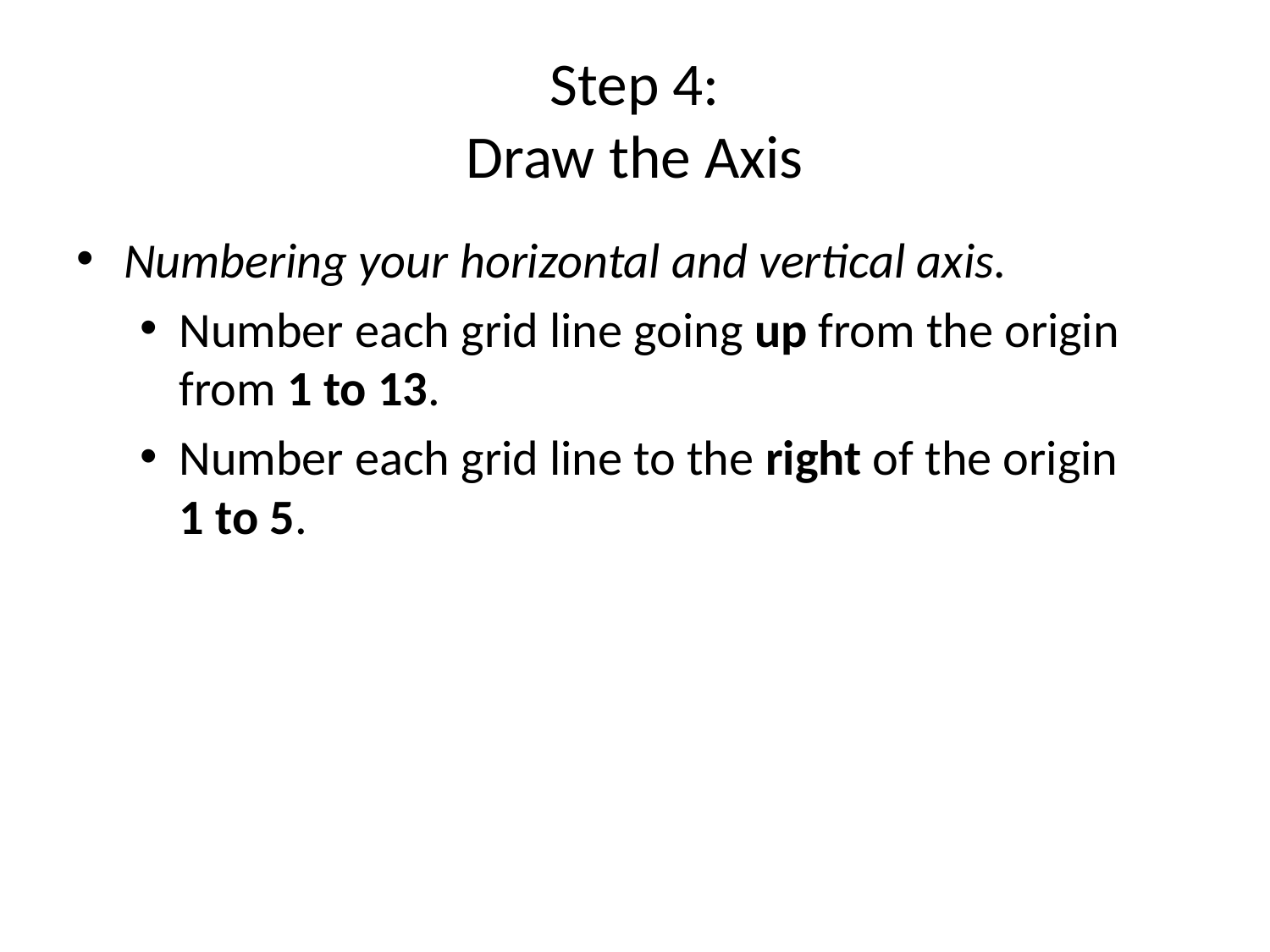

# Step 4: Draw the Axis
Numbering your horizontal and vertical axis.
Number each grid line going up from the origin from 1 to 13.
Number each grid line to the right of the origin     1 to 5.